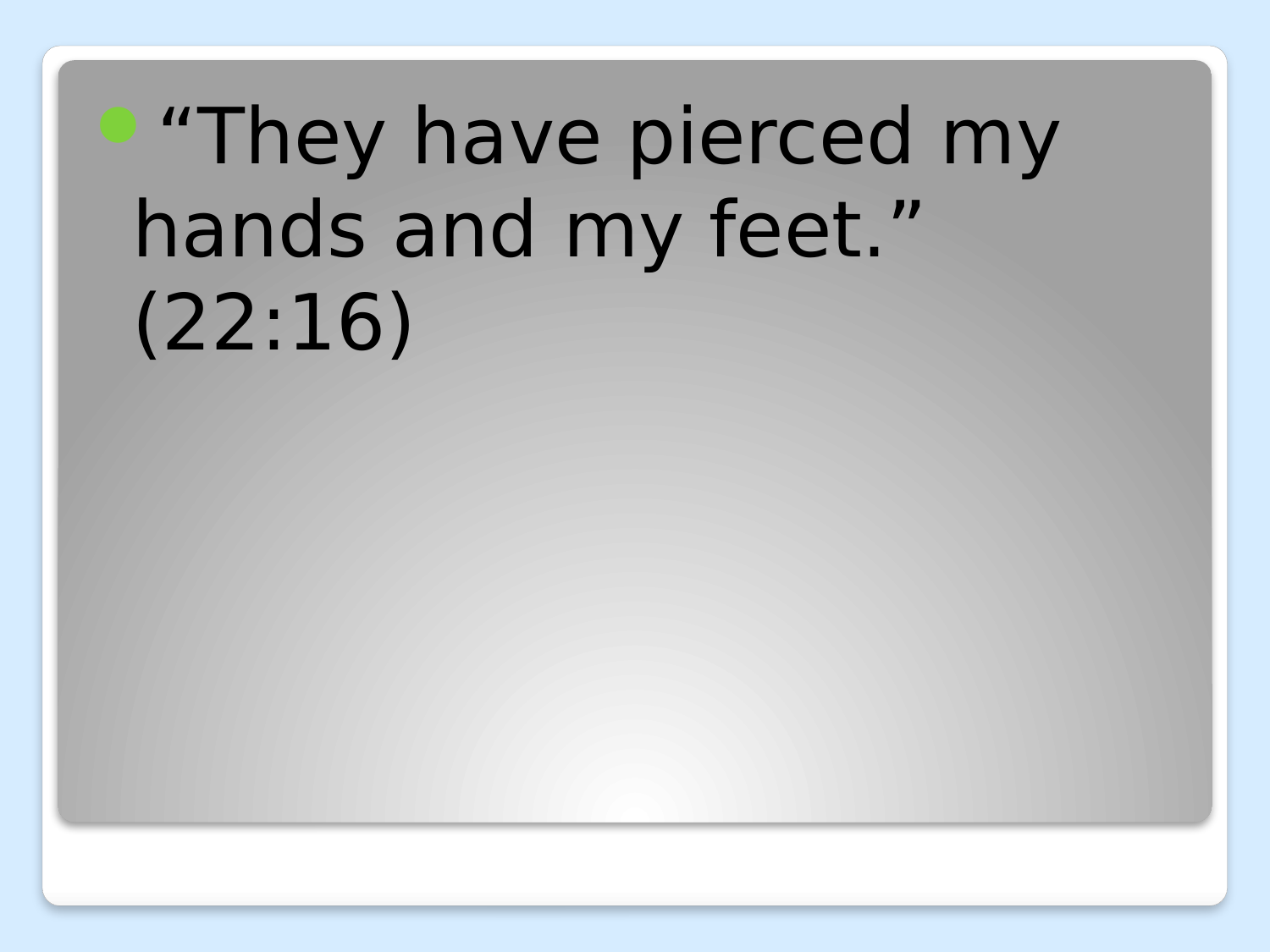

“They have pierced my hands and my feet.”  (22:16)
#